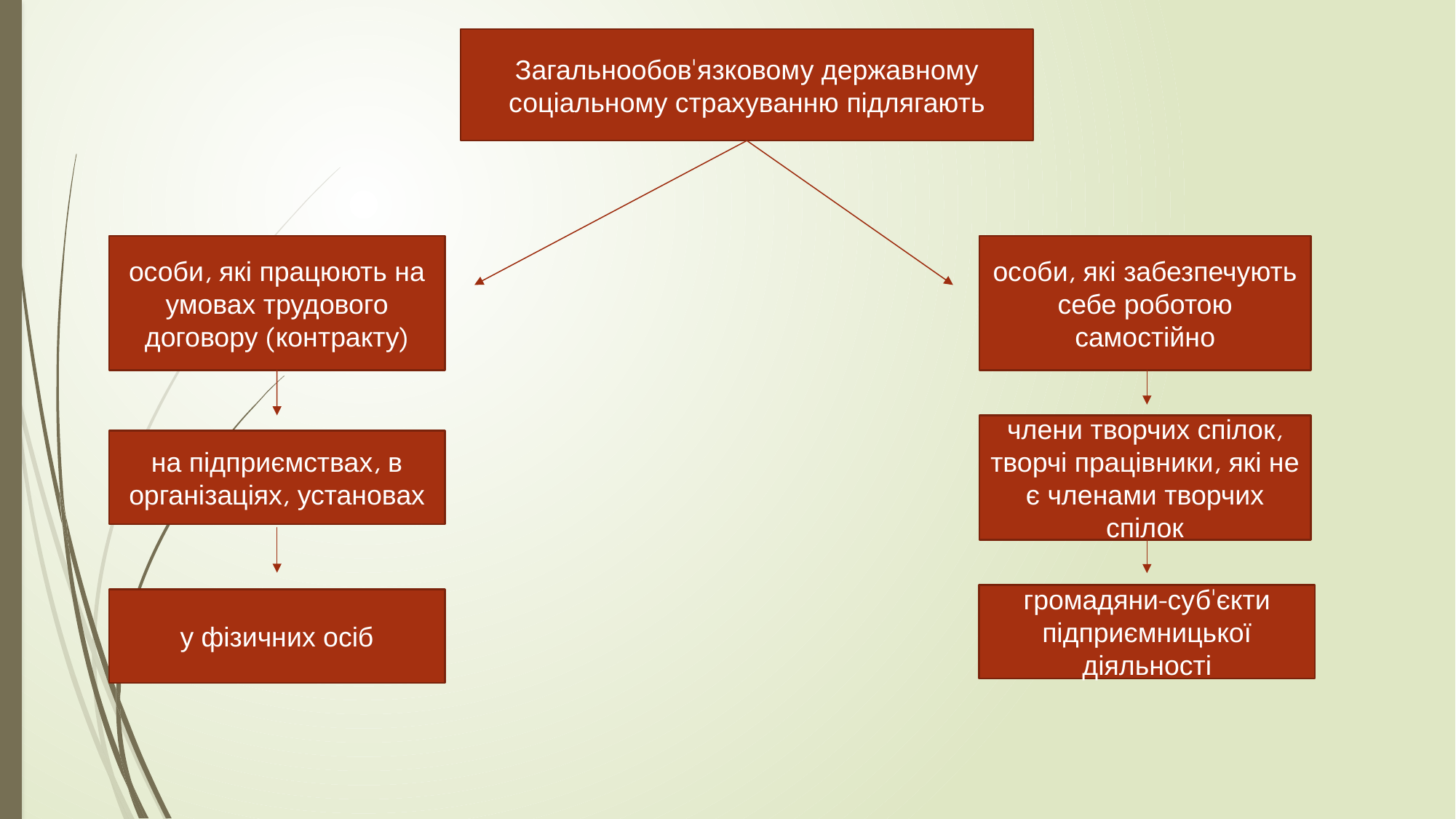

Загальнообов'язковому державному соціальному страхуванню підлягають
особи, які працюють на умовах трудового договору (контракту)
особи, які забезпечують себе роботою самостійно
члени творчих спілок, творчі працівники, які не є членами творчих спілок
на підприємствах, в організаціях, установах
громадяни-суб'єкти підприємницької діяльності
у фізичних осіб